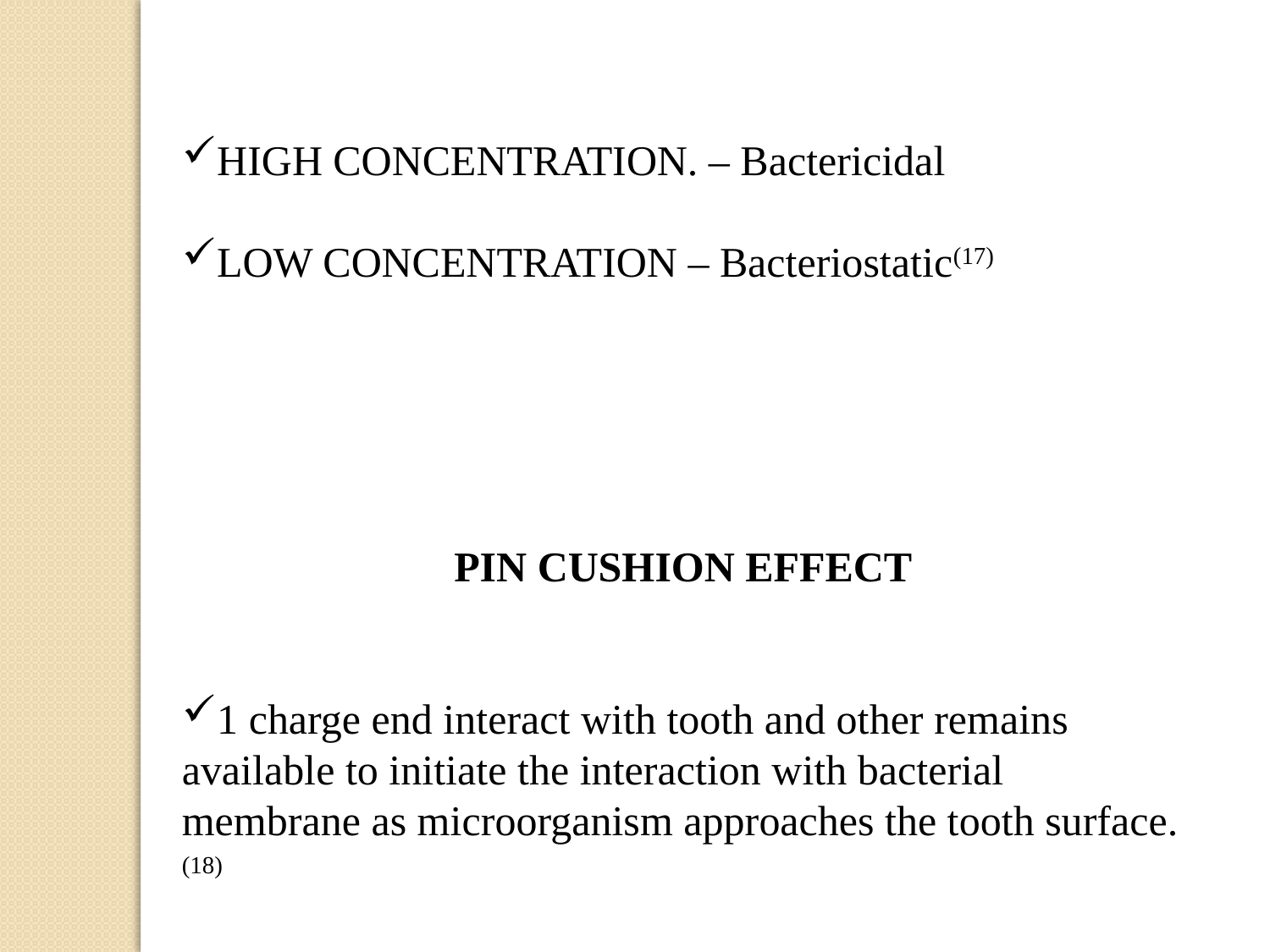

HIGH CONCENTRATION. – Bactericidal

LOW CONCENTRATION – Bacteriostatic(17)

PIN CUSHION EFFECT

1 charge end interact with tooth and other remains available to initiate the interaction with bacterial membrane as microorganism approaches the tooth surface.(18)